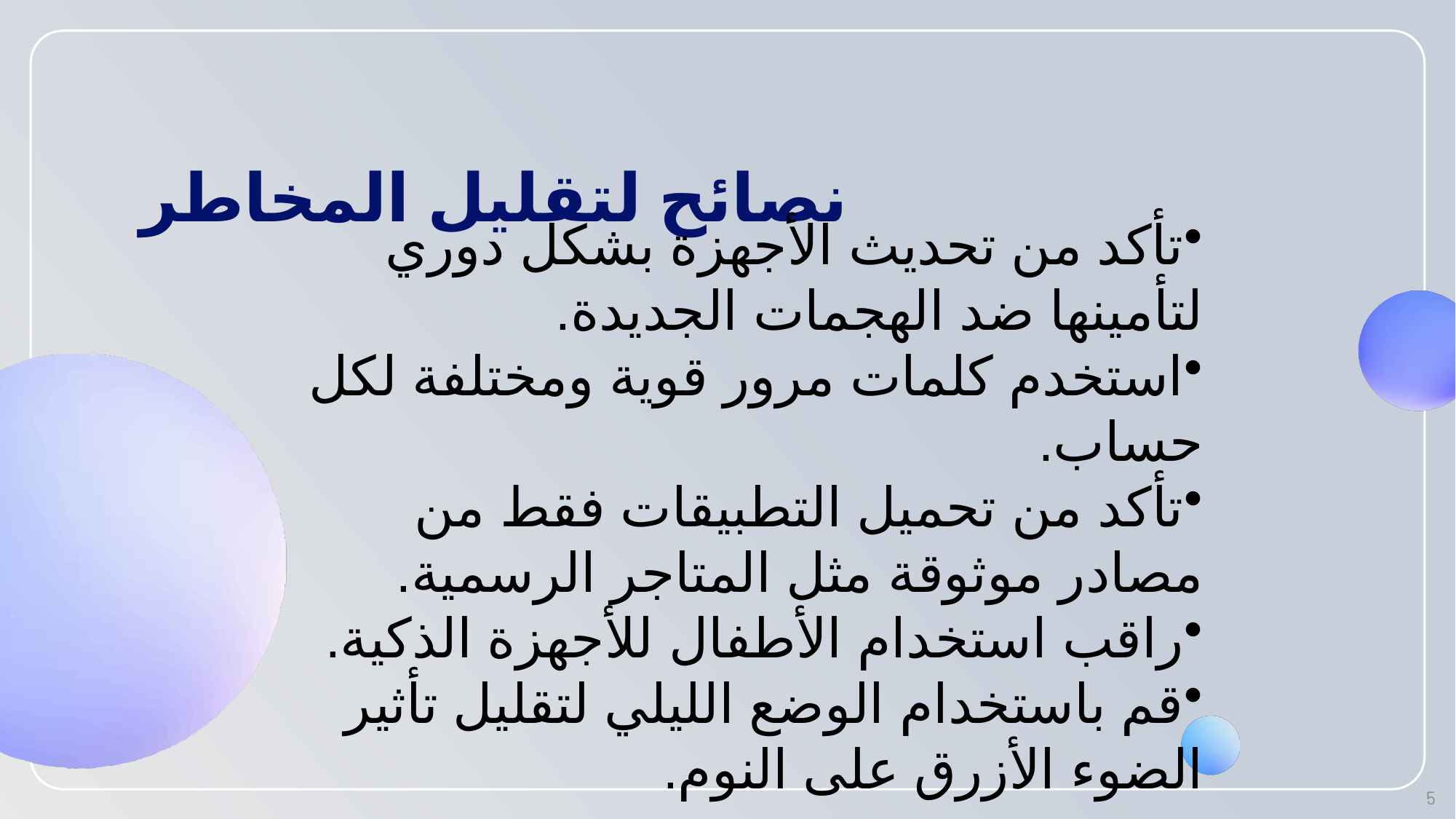

# نصائح لتقليل المخاطر
تأكد من تحديث الأجهزة بشكل دوري لتأمينها ضد الهجمات الجديدة.
استخدم كلمات مرور قوية ومختلفة لكل حساب.
تأكد من تحميل التطبيقات فقط من مصادر موثوقة مثل المتاجر الرسمية.
راقب استخدام الأطفال للأجهزة الذكية.
قم باستخدام الوضع الليلي لتقليل تأثير الضوء الأزرق على النوم.
5